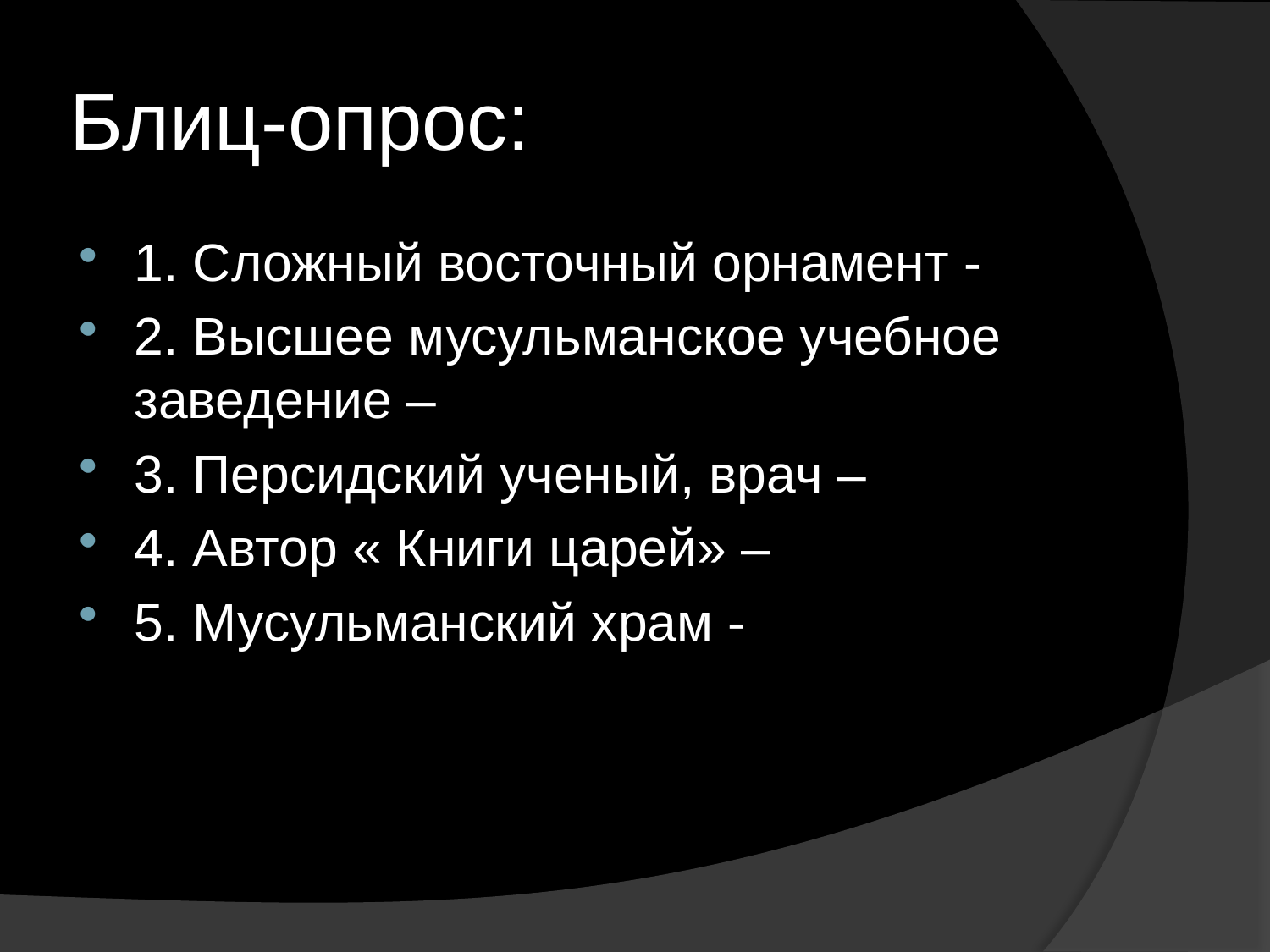

# Блиц-опрос:
1. Сложный восточный орнамент -
2. Высшее мусульманское учебное заведение –
3. Персидский ученый, врач –
4. Автор « Книги царей» –
5. Мусульманский храм -